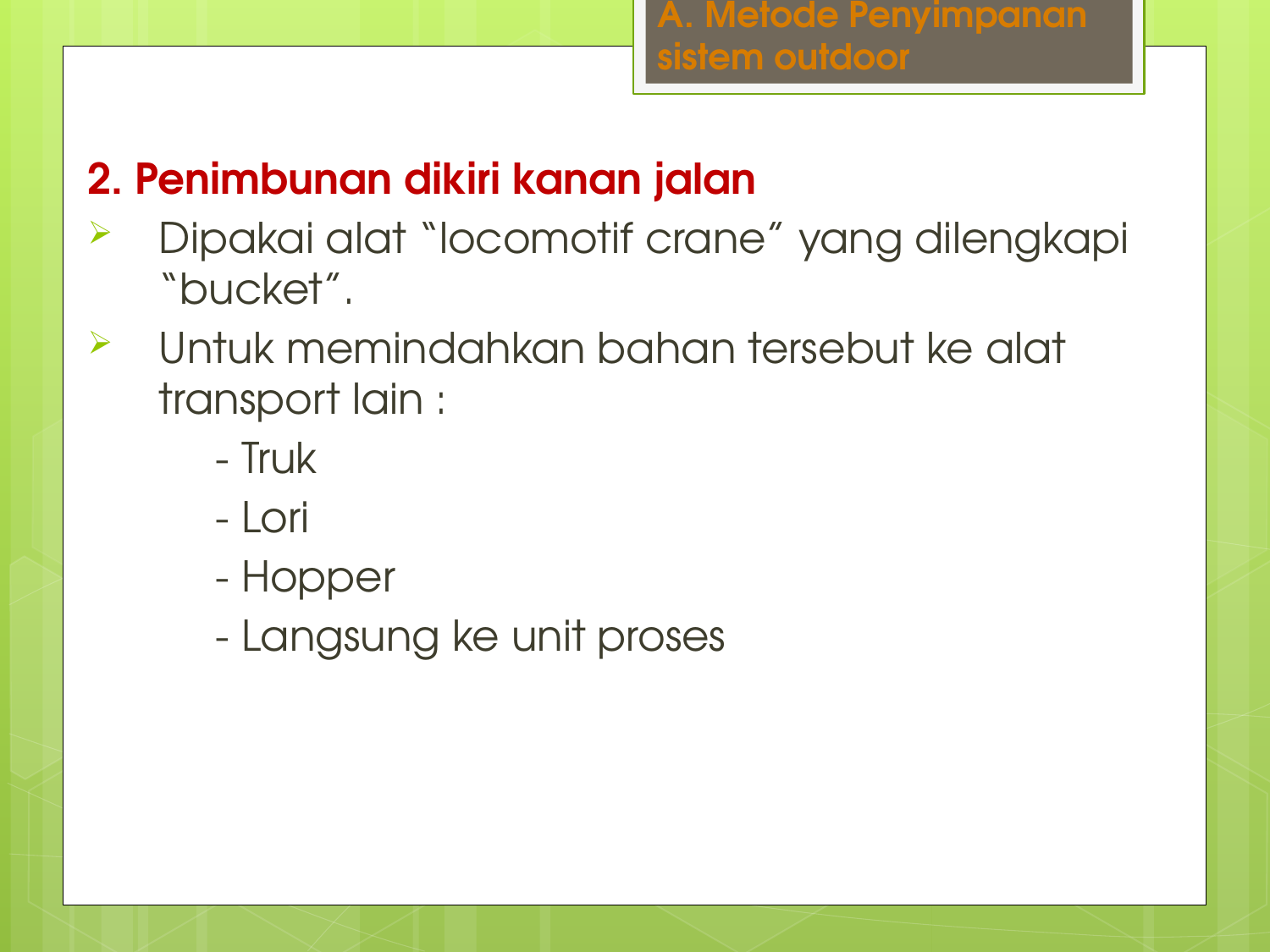

A. Metode Penyimpanan sistem outdoor

2. Penimbunan dikiri kanan jalan
Dipakai alat “locomotif crane” yang dilengkapi “bucket”.
Untuk memindahkan bahan tersebut ke alat transport lain :
           - Truk
           - Lori
           - Hopper
           - Langsung ke unit proses